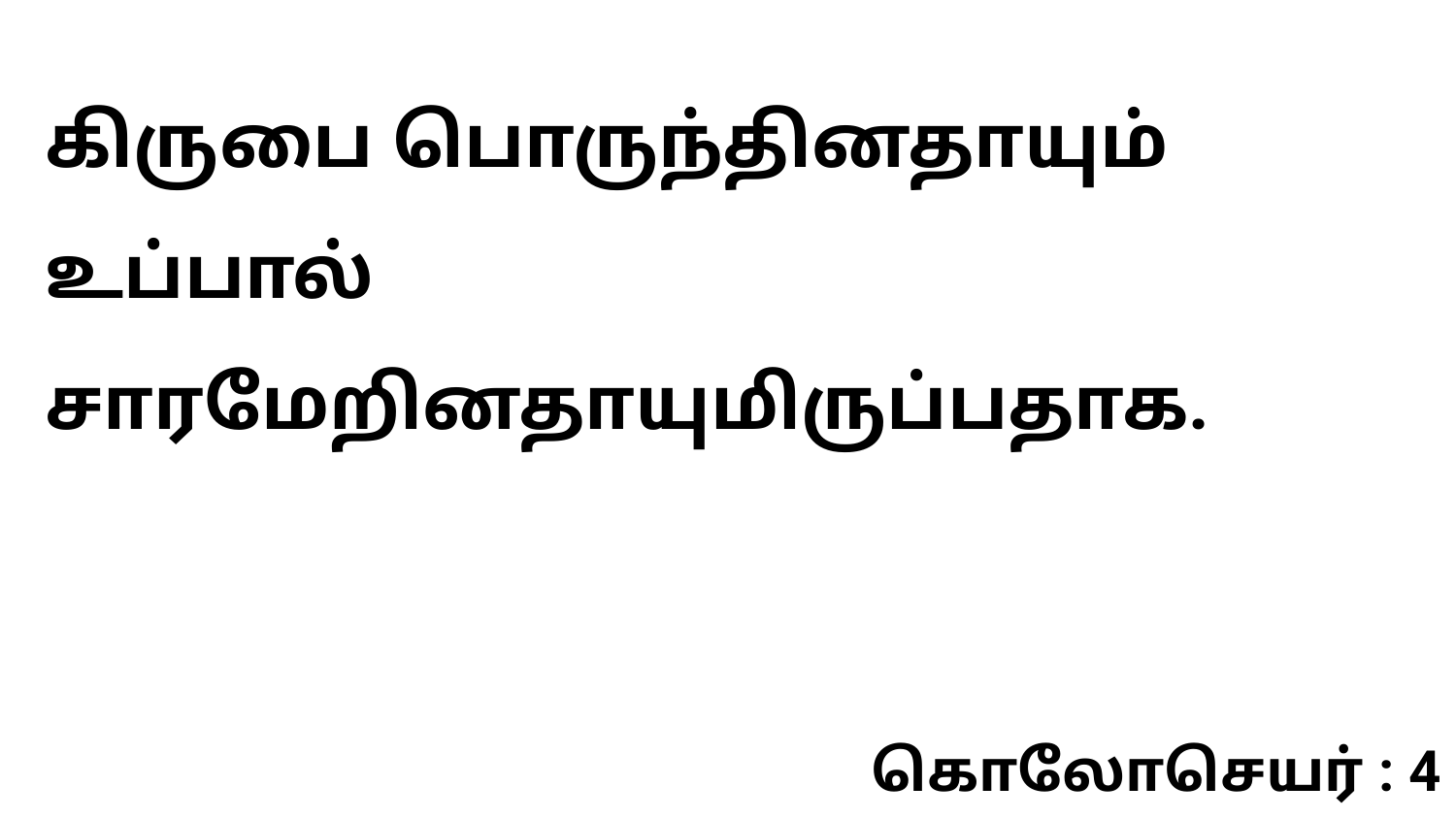

கிருபை பொருந்தினதாயும் உப்பால் சாரமேறினதாயுமிருப்பதாக.
கொலோசெயர் : 4